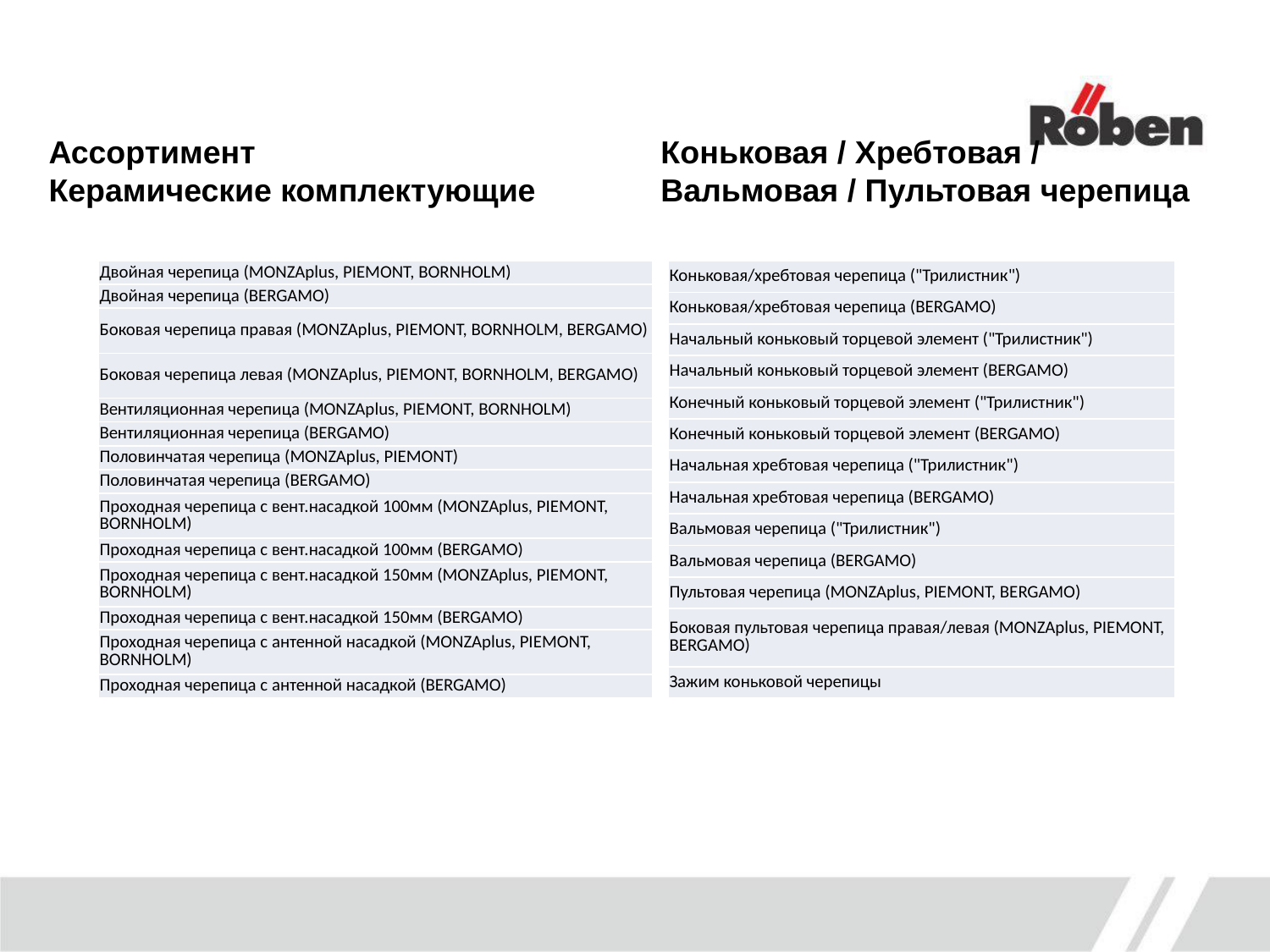

Коньковая / Хребтовая /
Вальмовая / Пультовая черепица
Ассортимент
Керамические комплектующие
| Двойная черепица (MONZAplus, PIEMONT, BORNHOLM) |
| --- |
| Двойная черепица (BERGAMO) |
| Боковая черепица правая (MONZAplus, PIEMONT, BORNHOLM, BERGAMO) |
| Боковая черепица левая (MONZAplus, PIEMONT, BORNHOLM, BERGAMO) |
| Вентиляционная черепица (MONZAplus, PIEMONT, BORNHOLM) |
| Вентиляционная черепица (BERGAMO) |
| Половинчатая черепица (MONZAplus, PIEMONT) |
| Половинчатая черепица (BERGAMO) |
| Проходная черепица с вент.насадкой 100мм (MONZAplus, PIEMONT, BORNHOLM) |
| Проходная черепица с вент.насадкой 100мм (BERGAMO) |
| Проходная черепица с вент.насадкой 150мм (MONZAplus, PIEMONT, BORNHOLM) |
| Проходная черепица с вент.насадкой 150мм (BERGAMO) |
| Проходная черепица с антенной насадкой (MONZAplus, PIEMONT, BORNHOLM) |
| Проходная черепица с антенной насадкой (BERGAMO) |
| Коньковая/хребтовая черепица ("Трилистник") |
| --- |
| Коньковая/хребтовая черепица (BERGAMO) |
| Начальный коньковый торцевой элемент ("Трилистник") |
| Начальный коньковый торцевой элемент (BERGAMO) |
| Конечный коньковый торцевой элемент ("Трилистник") |
| Конечный коньковый торцевой элемент (BERGAMO) |
| Начальная хребтовая черепица ("Трилистник") |
| Начальная хребтовая черепица (BERGAMO) |
| Вальмовая черепица ("Трилистник") |
| Вальмовая черепица (BERGAMO) |
| Пультовая черепица (MONZAplus, PIEMONT, BERGAMO) |
| Боковая пультовая черепица правая/левая (MONZAplus, PIEMONT, BERGAMO) |
| Зажим коньковой черепицы |